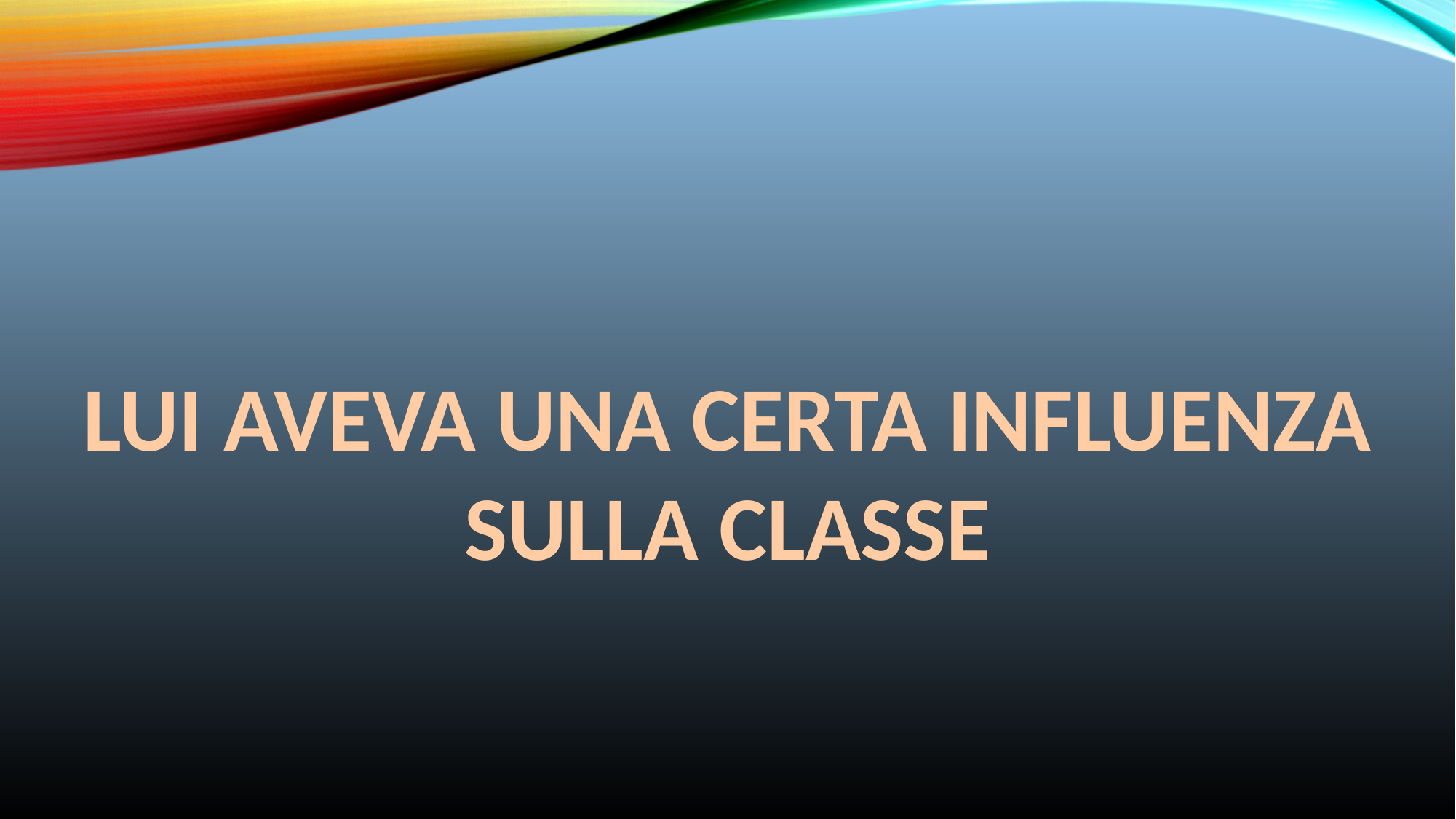

LUI AVEVA UNA CERTA INFLUENZA
SULLA CLASSE